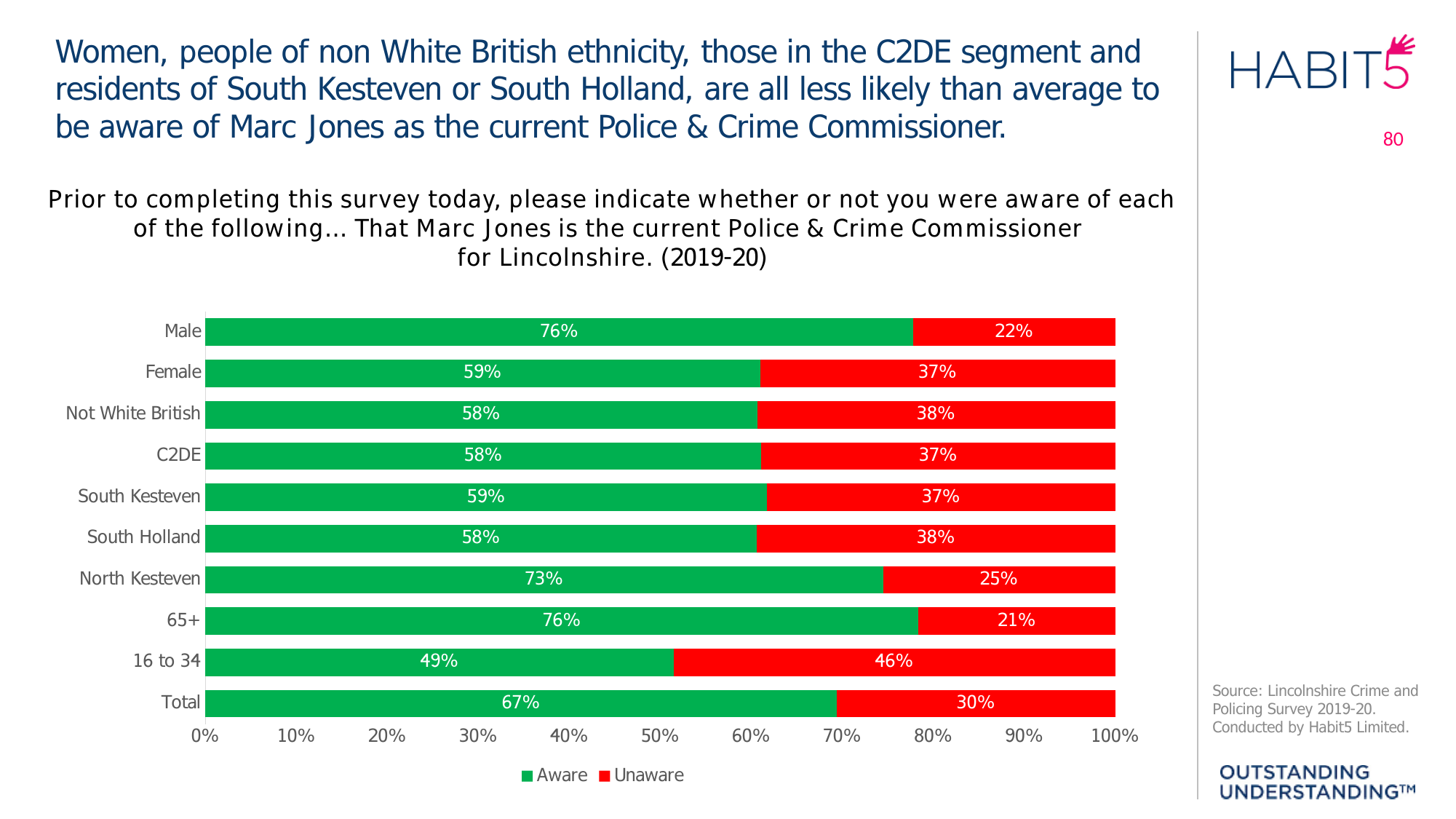

Women, people of non White British ethnicity, those in the C2DE segment and residents of South Kesteven or South Holland, are all less likely than average to be aware of Marc Jones as the current Police & Crime Commissioner.
80
Prior to completing this survey today, please indicate whether or not you were aware of each of the following... That Marc Jones is the current Police & Crime Commissioner
for Lincolnshire. (2019-20)

### Chart

| Category | Aware | Unaware |
|---|---|---|
| Total | 0.6716372489348752 | 0.29610468654899574 |
| 16 to 34 | 0.48872180451127817 | 0.46115288220551376 |
| 65+ | 0.7597402597402597 | 0.20964749536178107 |
| North Kesteven | 0.7284991568296796 | 0.24957841483979765 |
| South Holland | 0.5780487804878048 | 0.375609756097561 |
| South Kesteven | 0.5942350332594235 | 0.36807095343680707 |
| C2DE | 0.5825123152709359 | 0.3706896551724138 |
| Not White British | 0.5826771653543307 | 0.3779527559055118 |
| Female | 0.585956416464891 | 0.37469733656174337 |
| Male | 0.7583278902677988 | 0.2161985630306989 |